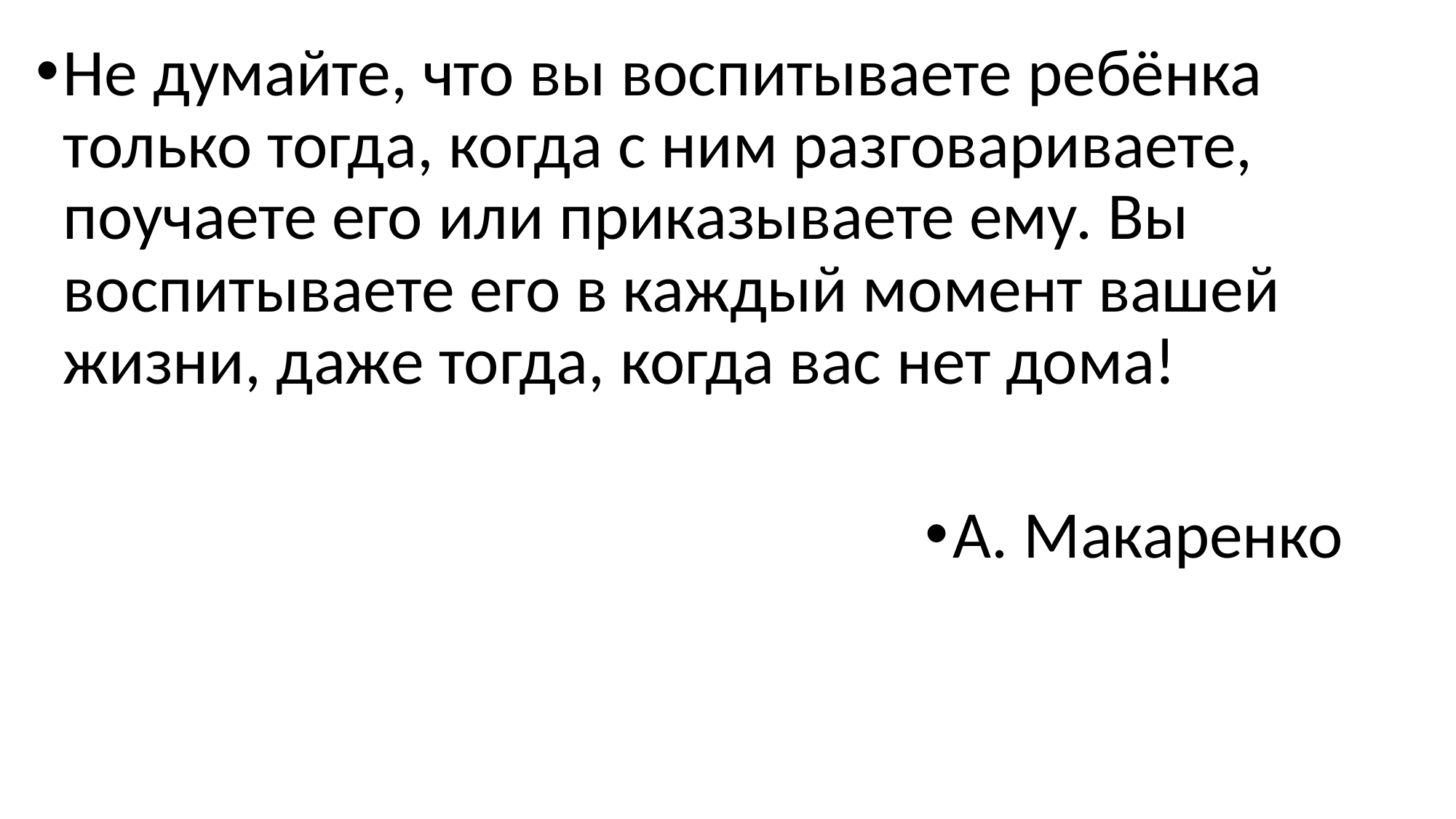

Не думайте, что вы воспитываете ребёнка только тогда, когда с ним разговариваете, поучаете его или приказываете ему. Вы воспитываете его в каждый момент вашей жизни, даже тогда, когда вас нет дома!

А. Макаренко